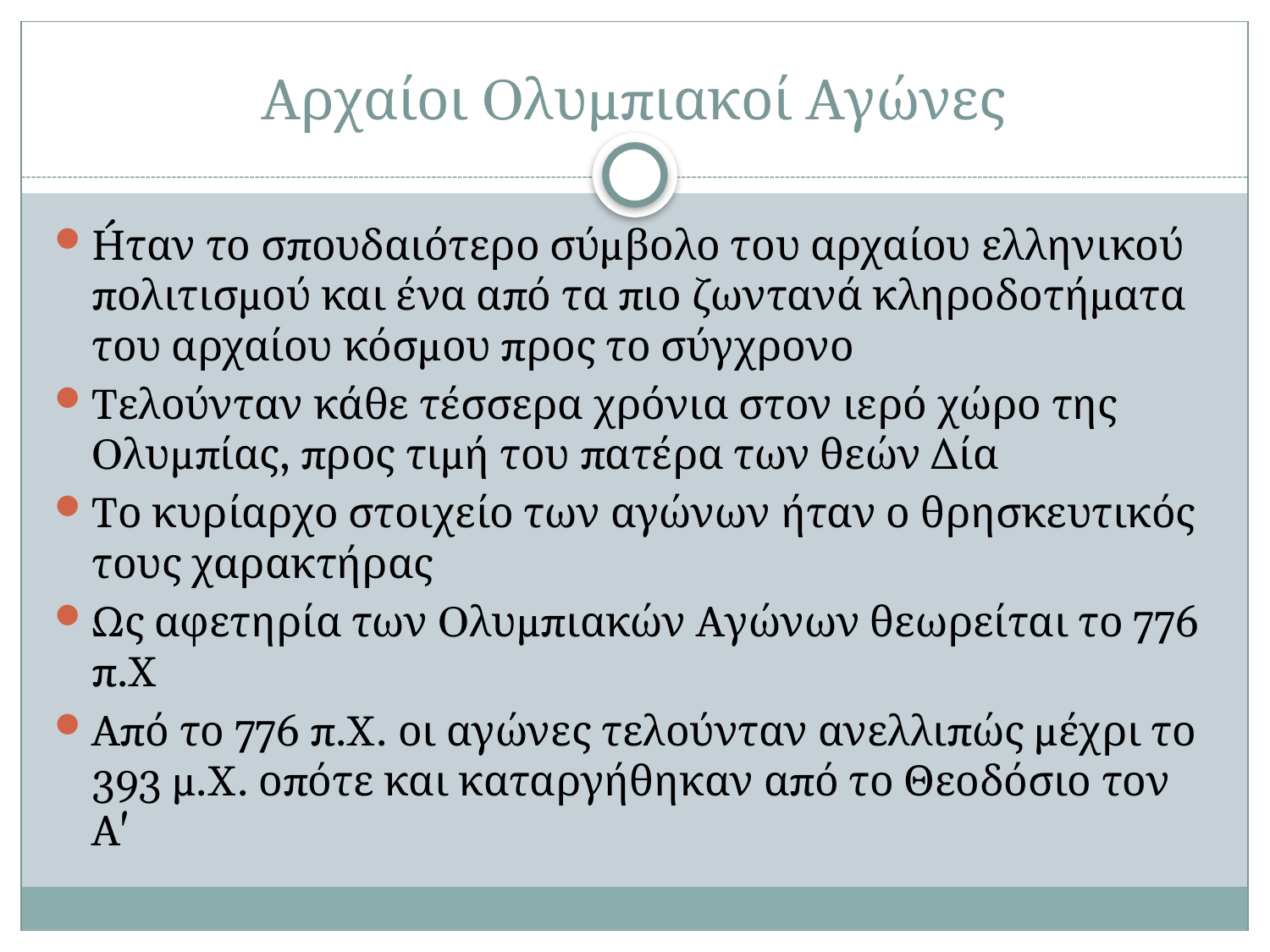

# Αρχαίοι Ολυμπιακοί Αγώνες
Ήταν το σπουδαιότερο σύμβολο του αρχαίου ελληνικού πολιτισμού και ένα από τα πιο ζωντανά κληροδοτήματα του αρχαίου κόσμου προς το σύγχρονο
Τελούνταν κάθε τέσσερα χρόνια στον ιερό χώρο της Ολυμπίας, προς τιμή του πατέρα των θεών Δία
Το κυρίαρχο στοιχείο των αγώνων ήταν ο θρησκευτικός  τους χαρακτήρας
Ως αφετηρία των Ολυμπιακών Αγώνων θεωρείται το 776 π.Χ
Από το 776 π.Χ. οι αγώνες τελούνταν ανελλιπώς μέχρι το 393 μ.Χ. οπότε και καταργήθηκαν από το Θεοδόσιο τον Α'